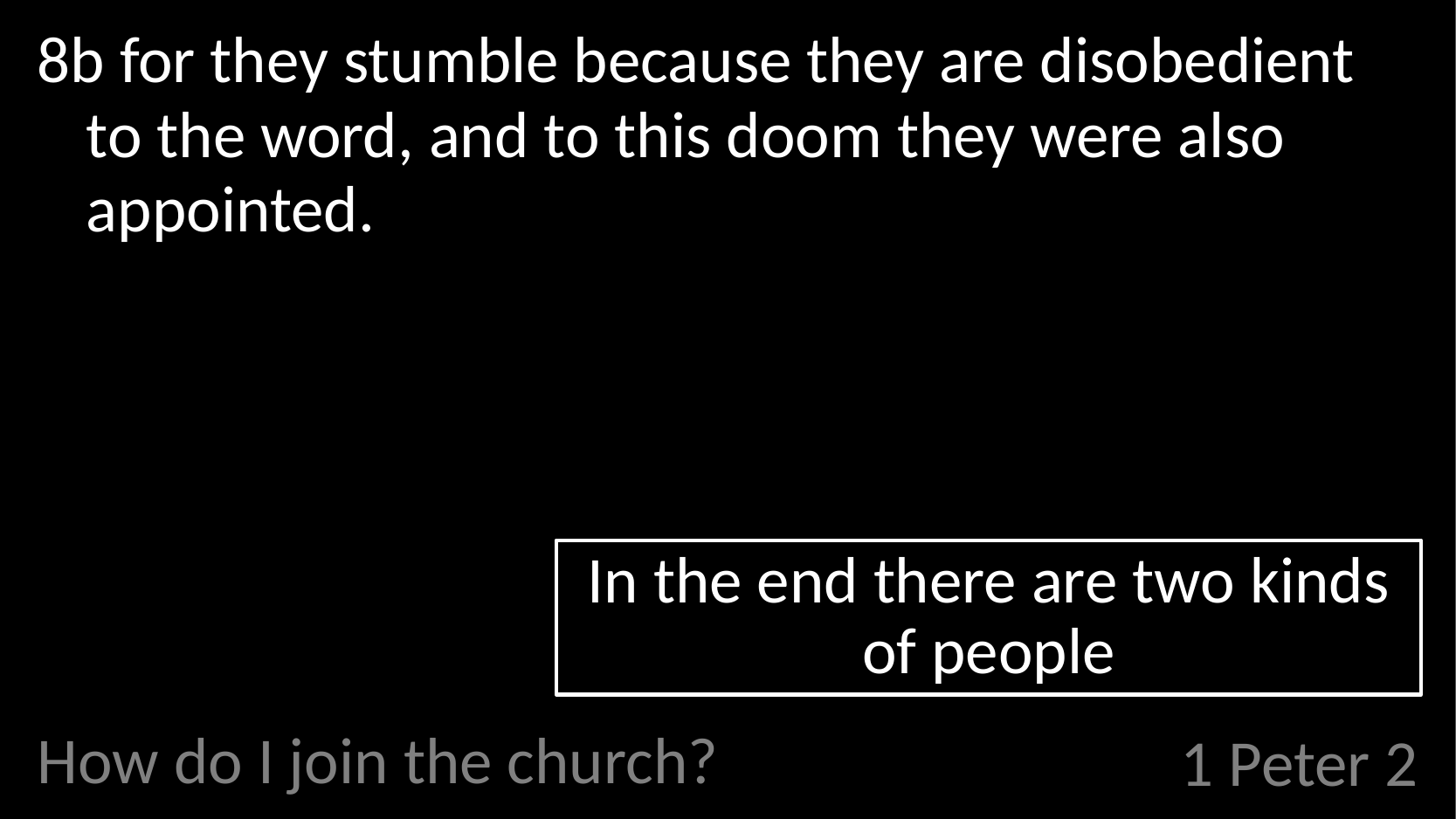

8b for they stumble because they are disobedient to the word, and to this doom they were also appointed.
In the end there are two kinds of people
How do I join the church?
# 1 Peter 2